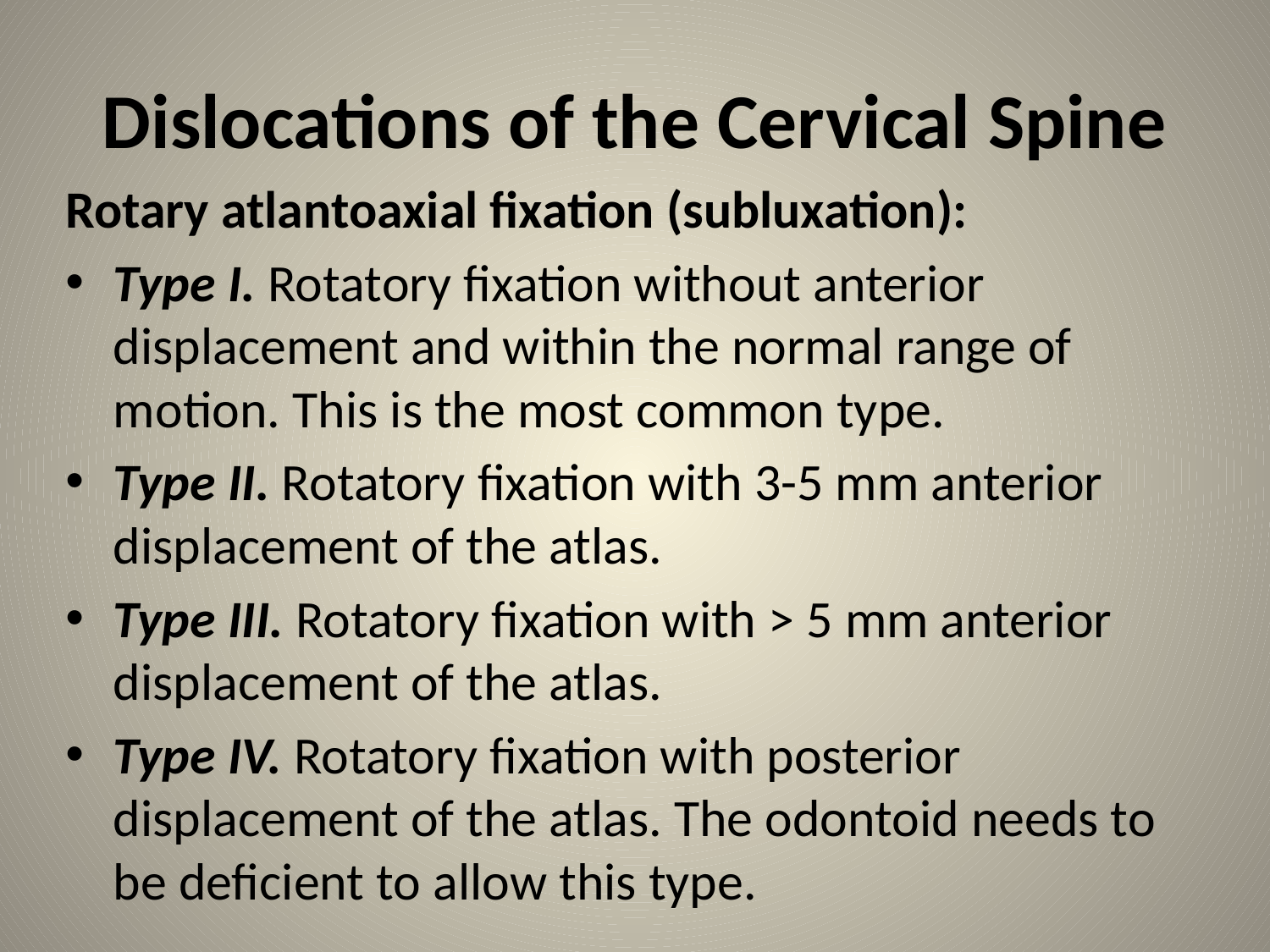

# Dislocations of the Cervical Spine
Rotary atlantoaxial fixation (subluxation):
Type I. Rotatory fixation without anterior displacement and within the normal range of motion. This is the most common type.
Type II. Rotatory fixation with 3-5 mm anterior displacement of the atlas.
Type III. Rotatory fixation with > 5 mm anterior displacement of the atlas.
Type IV. Rotatory fixation with posterior displacement of the atlas. The odontoid needs to be deficient to allow this type.